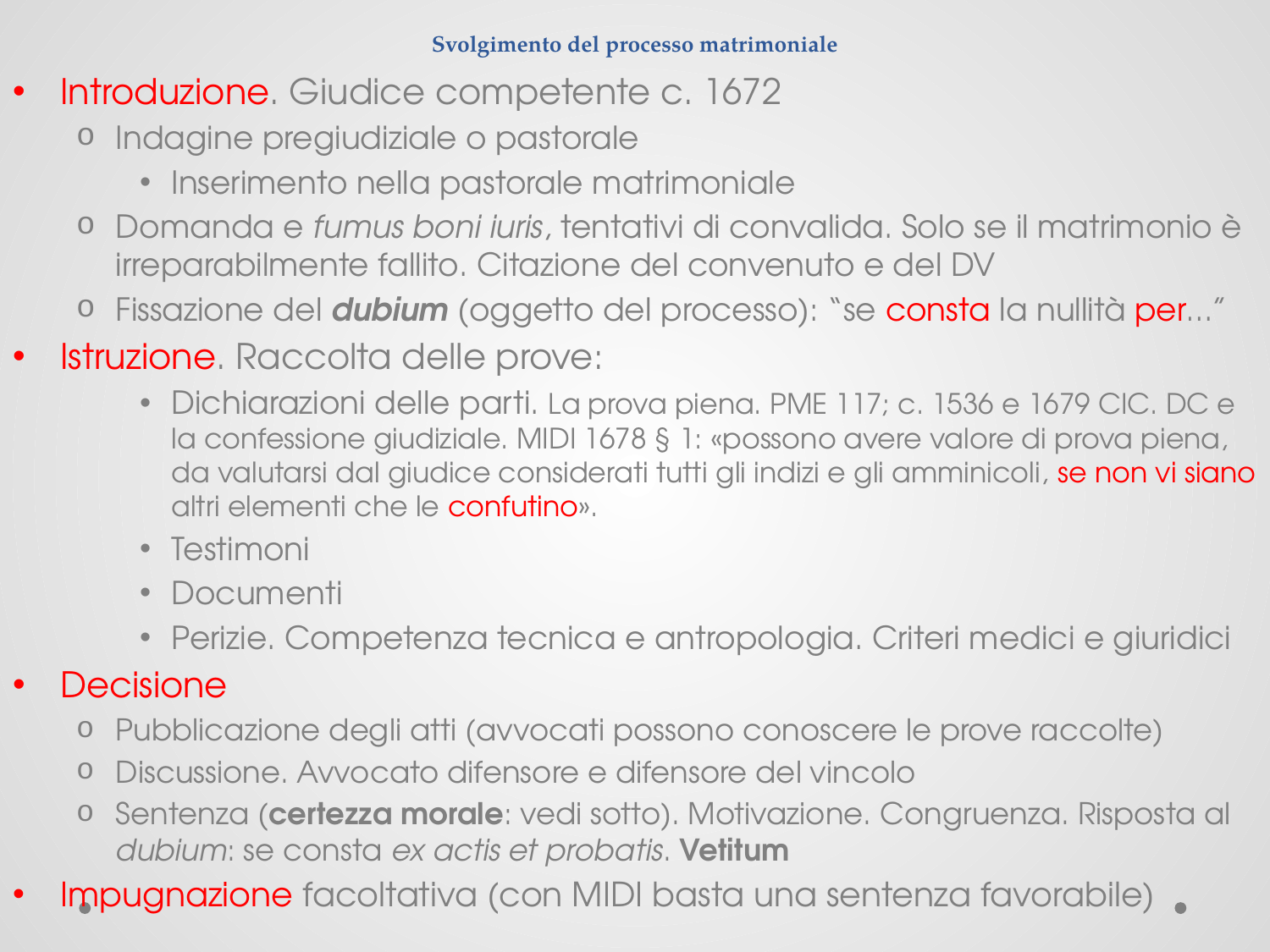

# Svolgimento del processo matrimoniale
Introduzione. Giudice competente c. 1672
Indagine pregiudiziale o pastorale
Inserimento nella pastorale matrimoniale
Domanda e fumus boni iuris, tentativi di convalida. Solo se il matrimonio è irreparabilmente fallito. Citazione del convenuto e del DV
Fissazione del dubium (oggetto del processo): “se consta la nullità per…”
Istruzione. Raccolta delle prove:
Dichiarazioni delle parti. La prova piena. PME 117; c. 1536 e 1679 CIC. DC e la confessione giudiziale. MIDI 1678 § 1: «possono avere valore di prova piena, da valutarsi dal giudice considerati tutti gli indizi e gli amminicoli, se non vi siano altri elementi che le confutino».
Testimoni
Documenti
Perizie. Competenza tecnica e antropologia. Criteri medici e giuridici
Decisione
Pubblicazione degli atti (avvocati possono conoscere le prove raccolte)
Discussione. Avvocato difensore e difensore del vincolo
Sentenza (certezza morale: vedi sotto). Motivazione. Congruenza. Risposta al dubium: se consta ex actis et probatis. Vetitum
Impugnazione facoltativa (con MIDI basta una sentenza favorabile)